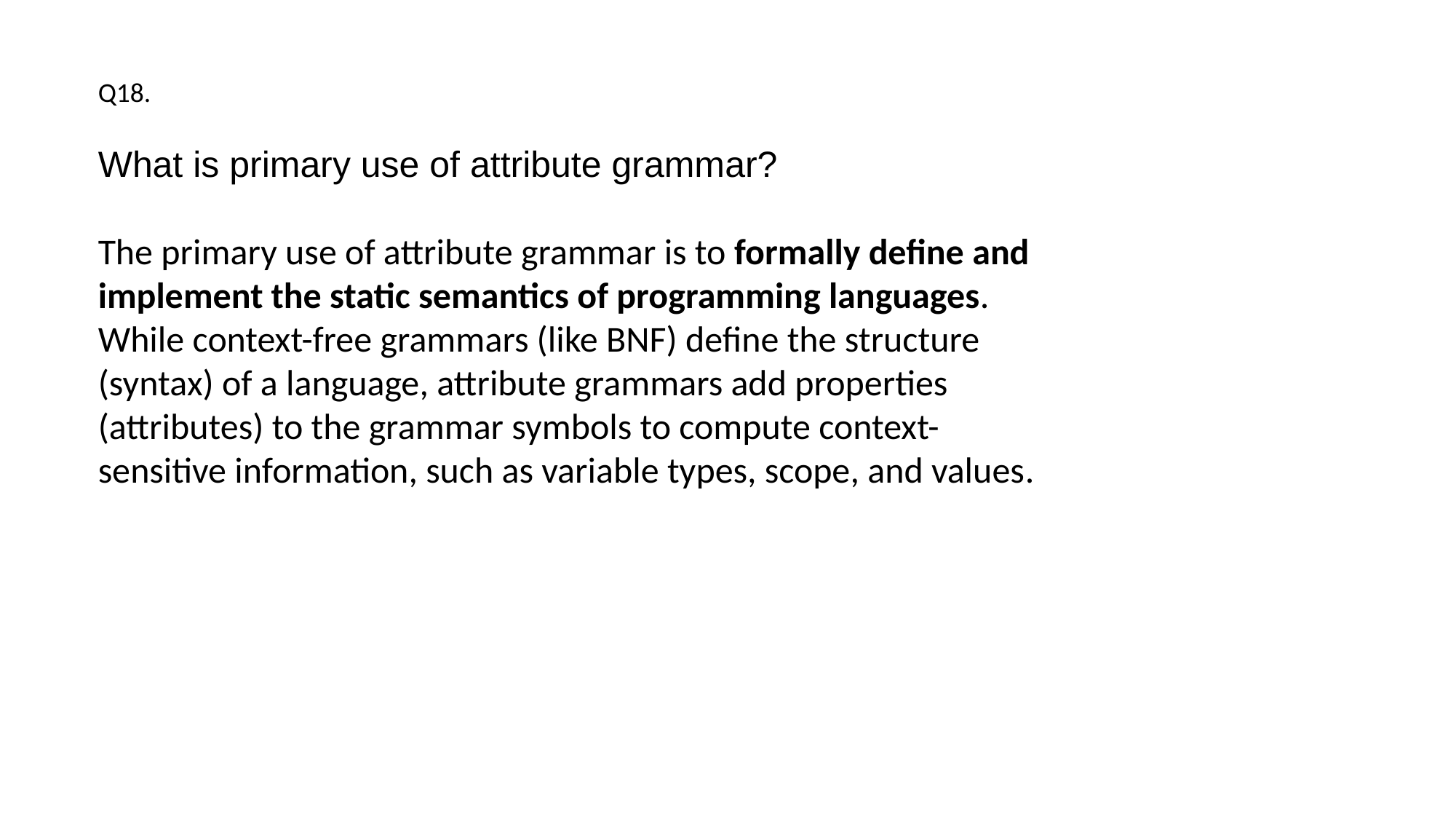

Q18.

What is primary use of attribute grammar?

The primary use of attribute grammar is to formally define and implement the static semantics of programming languages. While context-free grammars (like BNF) define the structure (syntax) of a language, attribute grammars add properties (attributes) to the grammar symbols to compute context-sensitive information, such as variable types, scope, and values.